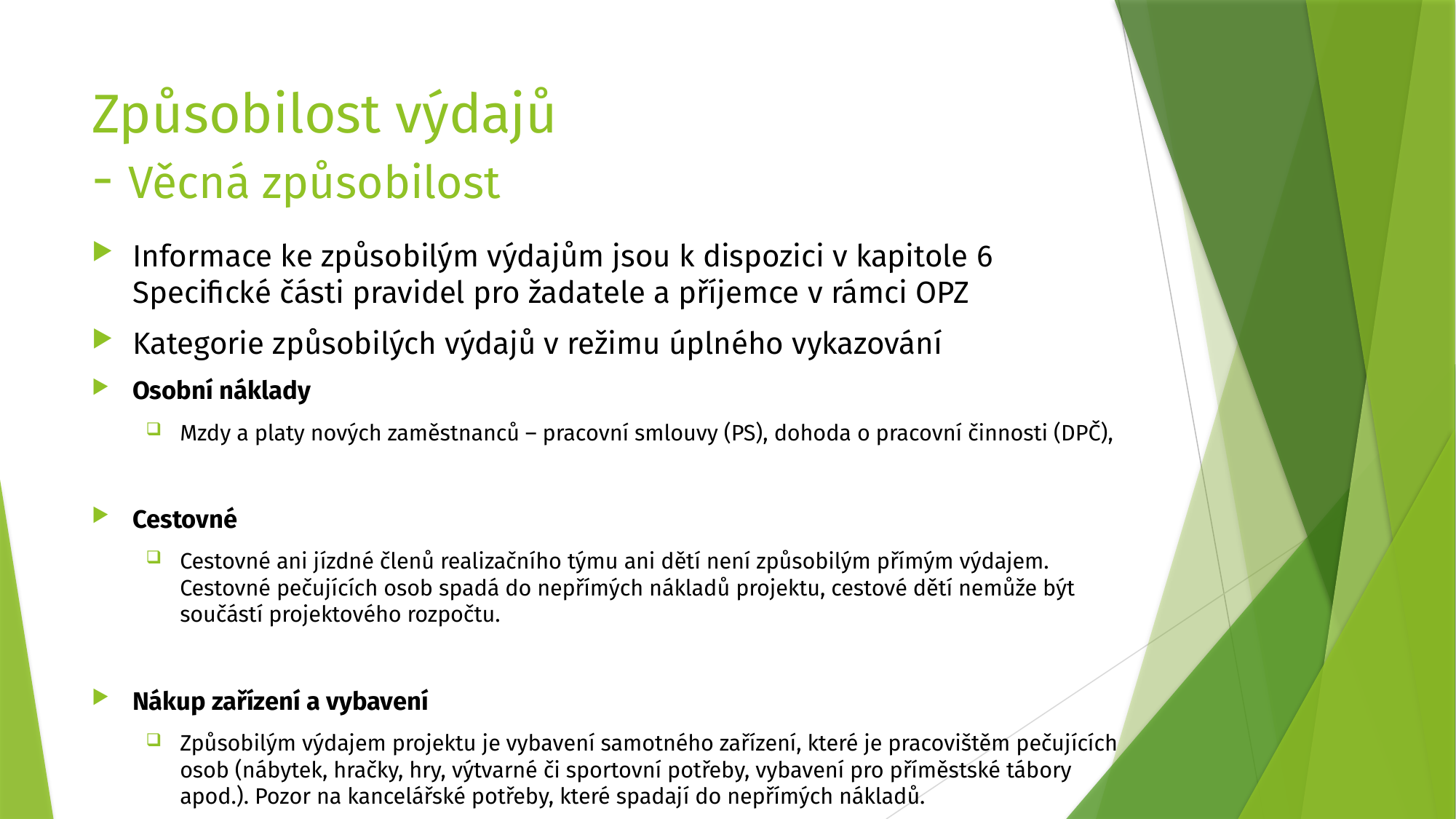

# Způsobilost výdajů - Věcná způsobilost
Informace ke způsobilým výdajům jsou k dispozici v kapitole 6 Specifické části pravidel pro žadatele a příjemce v rámci OPZ
Kategorie způsobilých výdajů v režimu úplného vykazování
Osobní náklady
Mzdy a platy nových zaměstnanců – pracovní smlouvy (PS), dohoda o pracovní činnosti (DPČ),

Cestovné
Cestovné ani jízdné členů realizačního týmu ani dětí není způsobilým přímým výdajem. Cestovné pečujících osob spadá do nepřímých nákladů projektu, cestové dětí nemůže být součástí projektového rozpočtu.

Nákup zařízení a vybavení
Způsobilým výdajem projektu je vybavení samotného zařízení, které je pracovištěm pečujících osob (nábytek, hračky, hry, výtvarné či sportovní potřeby, vybavení pro příměstské tábory apod.). Pozor na kancelářské potřeby, které spadají do nepřímých nákladů.